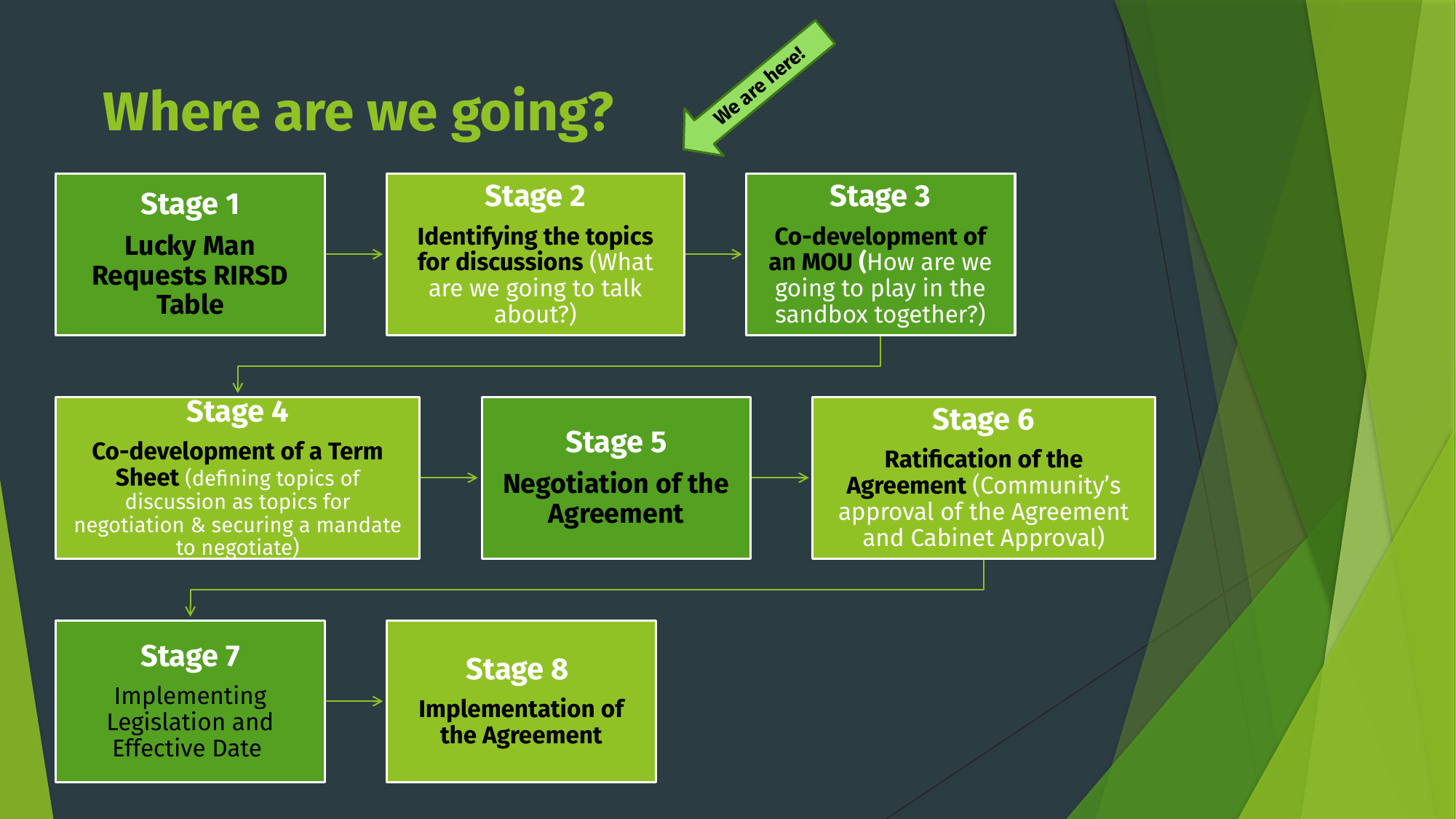

We are here!
# Where are we going?

Stage 1
Lucky Man Requests RIRSD Table

Stage 2
Identifying the topics for discussions (What are we going to talk about?)

Stage 3
Co-development of an MOU (How are we going to play in the sandbox together?)

Stage 4
Co-development of a Term Sheet (defining topics of discussion as topics for negotiation & securing a mandate to negotiate)

Stage 5
Negotiation of the Agreement

Stage 6
Ratification of the Agreement (Community’s approval of the Agreement and Cabinet Approval)

Stage 7
Implementing Legislation and Effective Date
Stage 8
Implementation of the Agreement